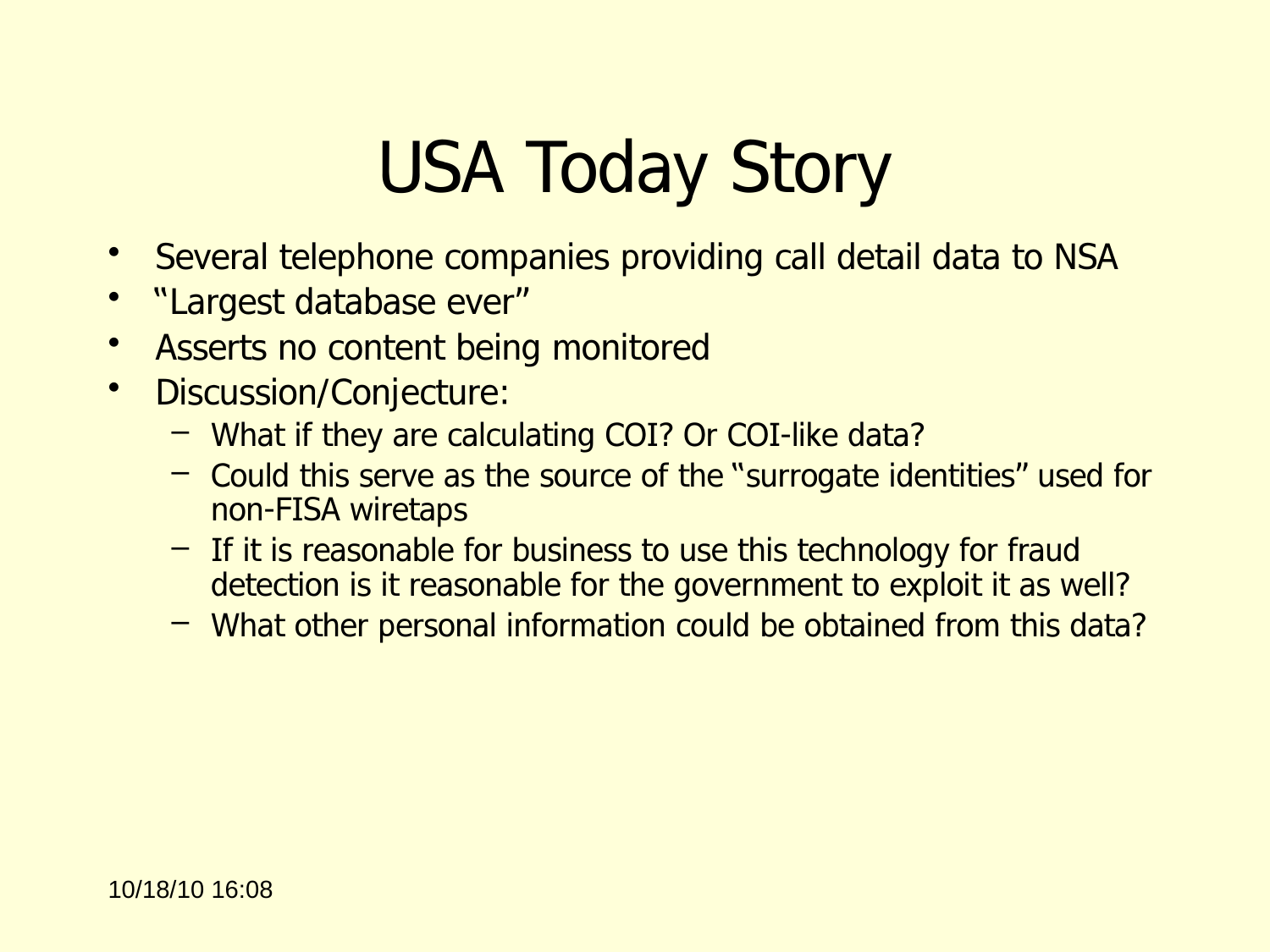

# USA Today Story
Several telephone companies providing call detail data to NSA
“Largest database ever”
Asserts no content being monitored
Discussion/Conjecture:
What if they are calculating COI? Or COI-like data?
Could this serve as the source of the “surrogate identities” used for non-FISA wiretaps
If it is reasonable for business to use this technology for fraud detection is it reasonable for the government to exploit it as well?
What other personal information could be obtained from this data?
10/18/10 16:08